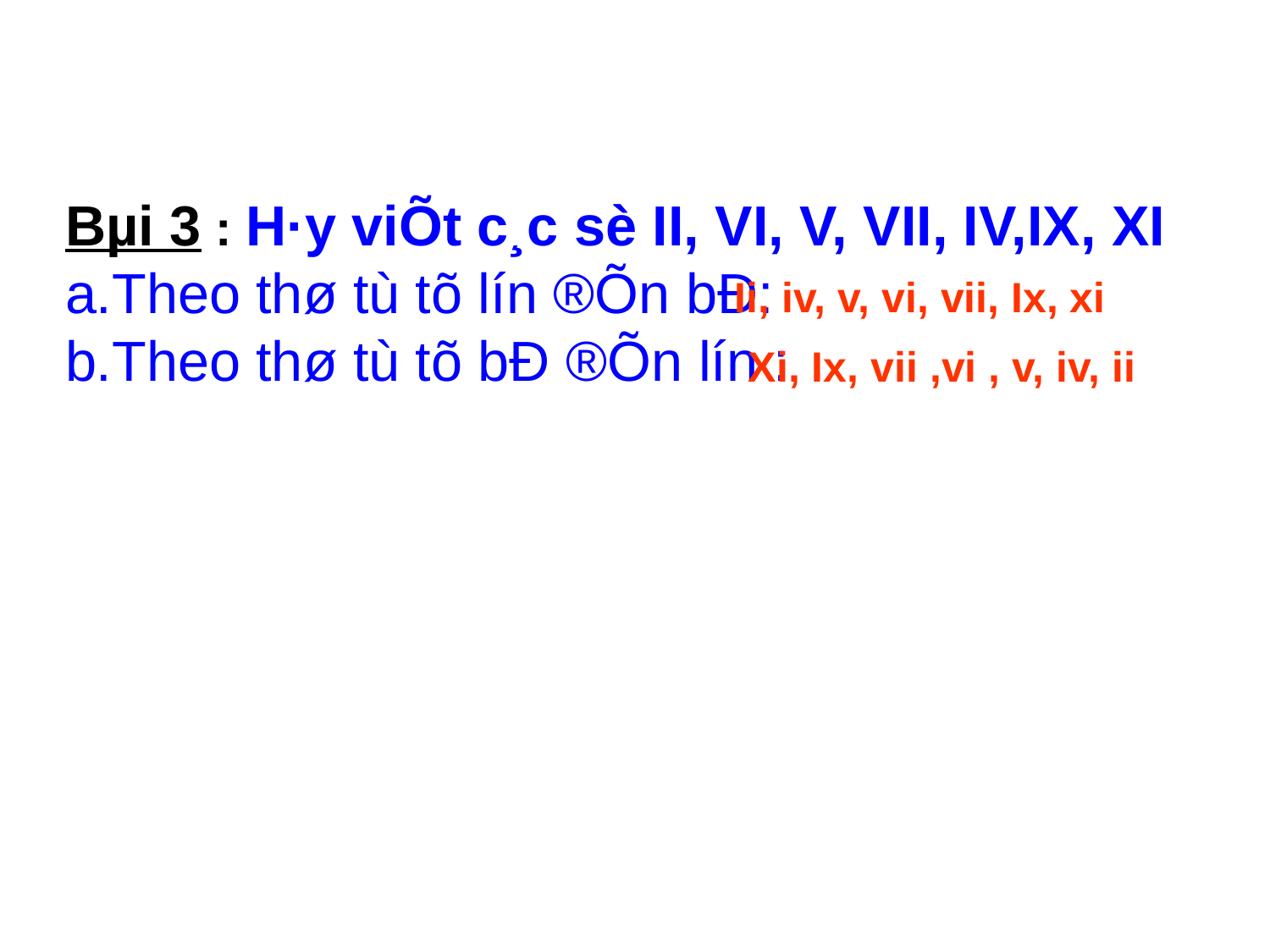

Bµi 3 : H·y viÕt c¸c sè II, VI, V, VII, IV,IX, XI
a.Theo thø tù tõ lín ®Õn bÐ:
b.Theo thø tù tõ bÐ ®Õn lín :
Ii, iv, v, vi, vii, Ix, xi
 Xi, Ix, vii ,vi , v, iv, ii